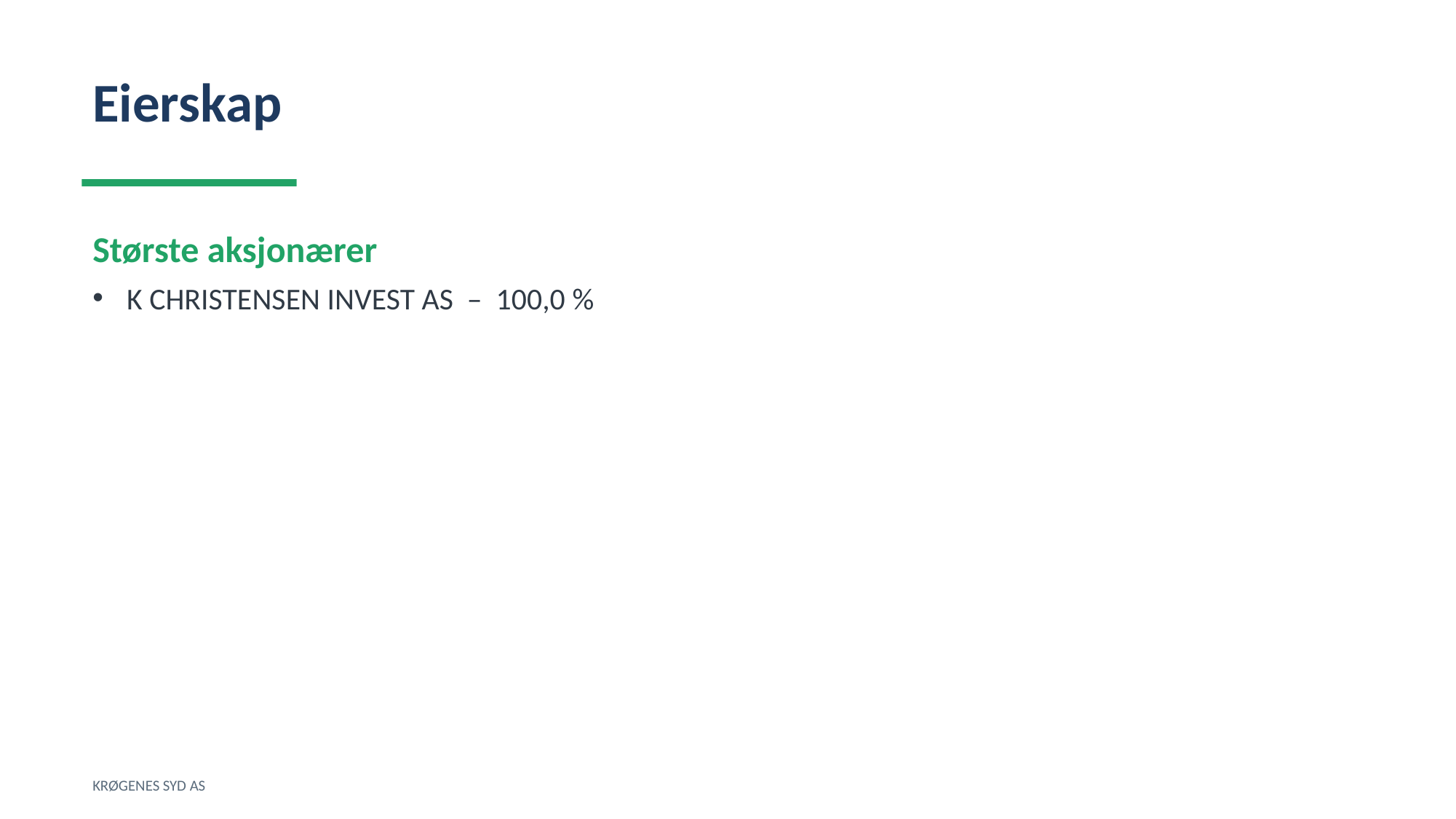

Eierskap

Største aksjonærer
K CHRISTENSEN INVEST AS  –  100,0 %
KRØGENES SYD AS